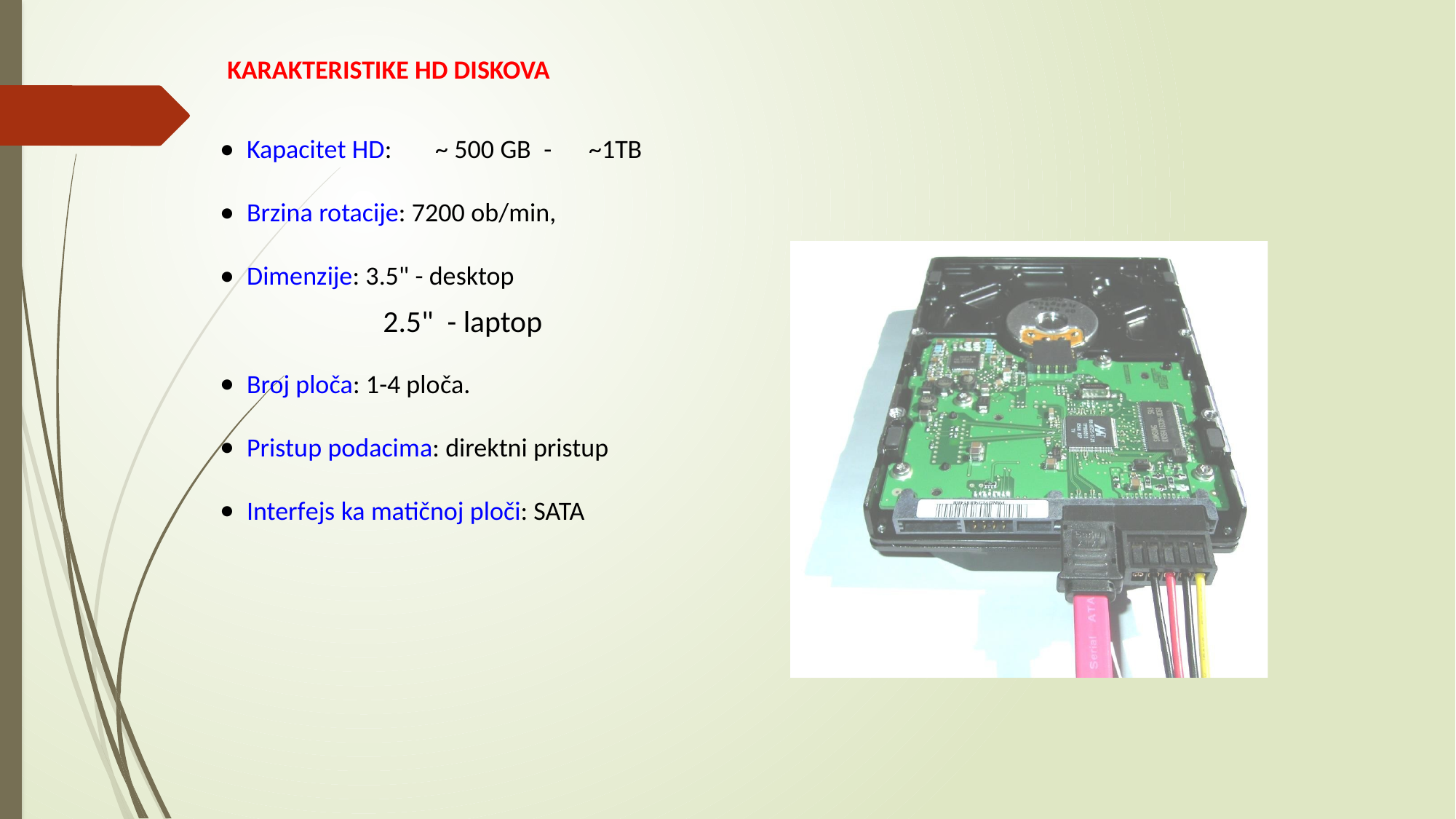

KARAKTERISTIKE HD DISKOVA
•
Kapacitet HD:
~ 500 GB -
~1TB
•
Brzina rotacije: 7200 ob/min,

•
Dimenzije: 3.5" - desktop
2.5"  - laptop
•
Broj ploča: 1-4 ploča.
•
Pristup podacima: direktni pristup
•
Interfejs ka matičnoj ploči: SATA